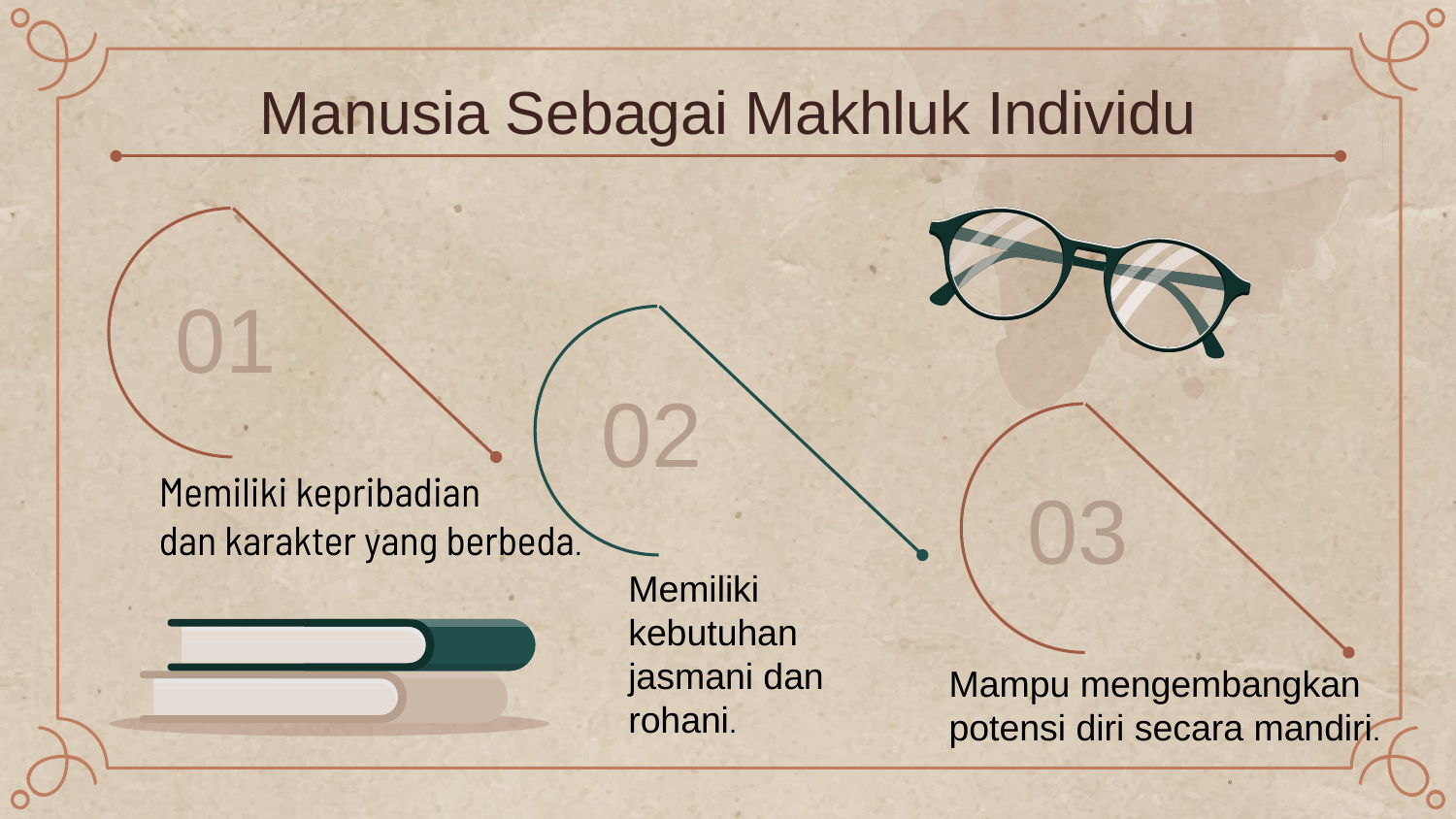

# Manusia Sebagai Makhluk Individu

01

02

Memiliki kepribadian
dan karakter yang berbeda.
03

Memiliki kebutuhan
jasmani dan rohani.

Mampu mengembangkan potensi diri secara mandiri.